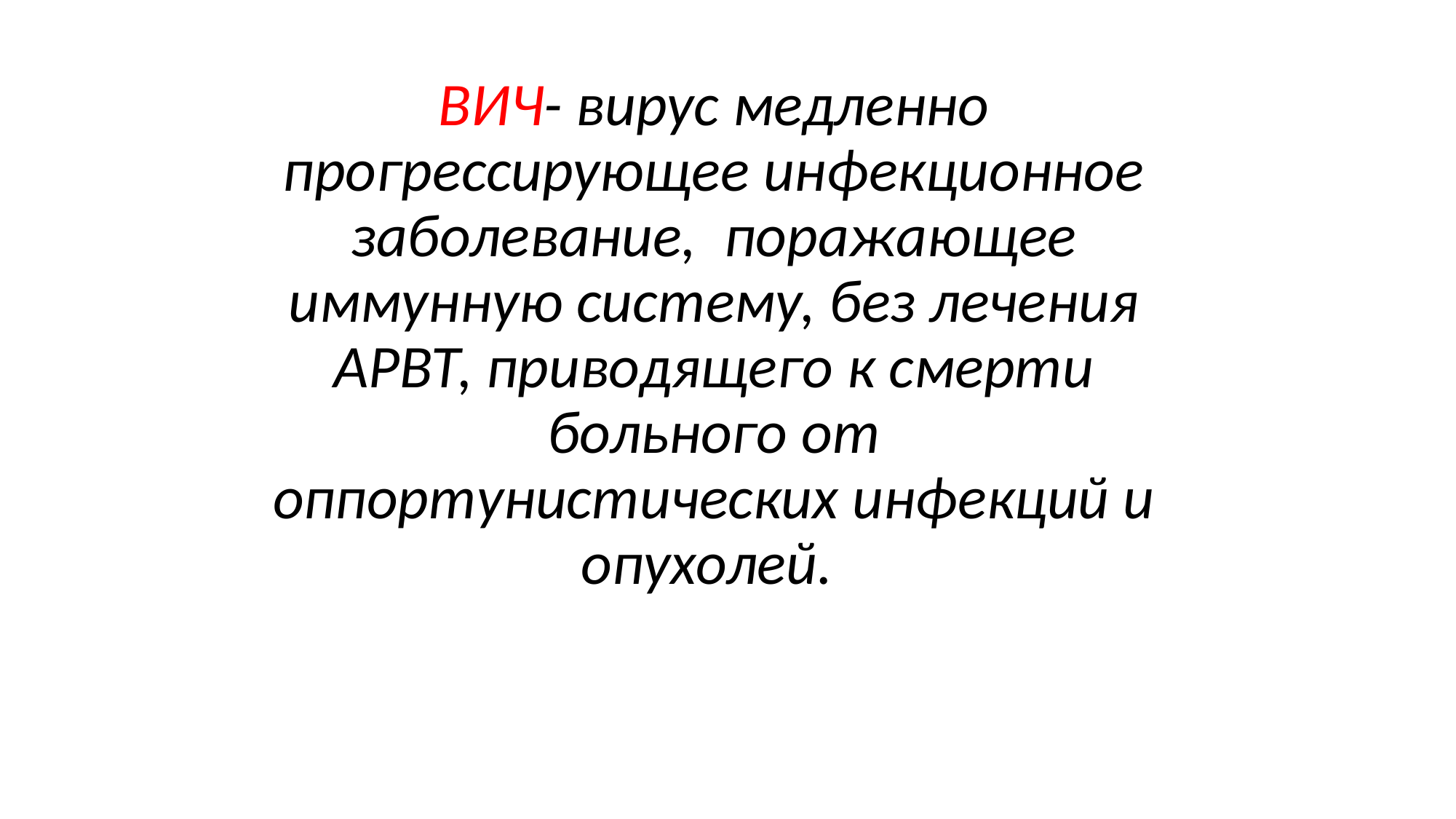

# ВИЧ- вирус медленно прогрессирующее инфекционное заболевание,  поражающее иммунную систему, без лечения АРВТ, приводящего к смерти больного от оппортунистических инфекций и опухолей.